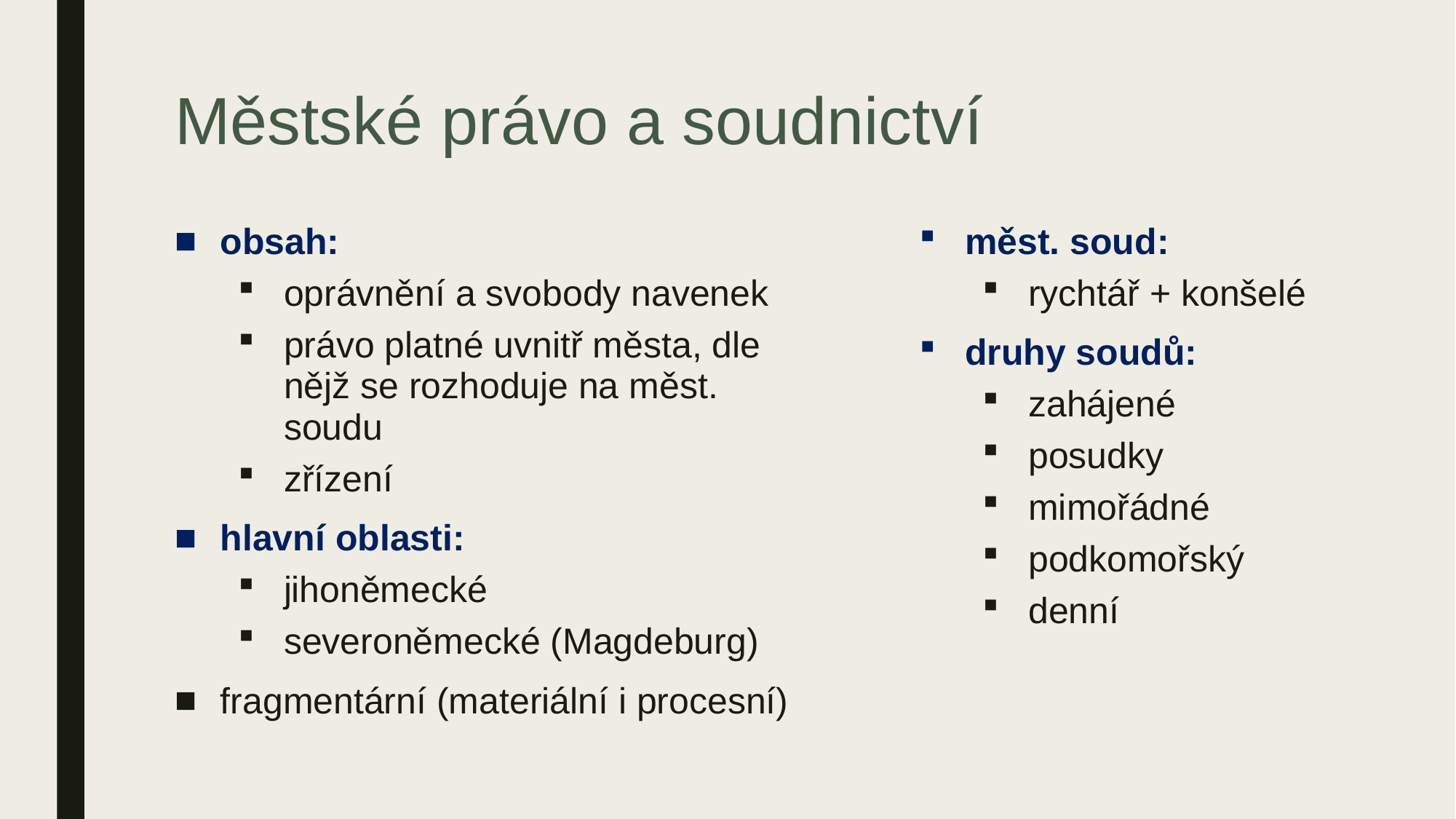

# Městské právo a soudnictví
obsah:
oprávnění a svobody navenek
právo platné uvnitř města, dle nějž se rozhoduje na měst. soudu
zřízení
hlavní oblasti:
jihoněmecké
severoněmecké (Magdeburg)
fragmentární (materiální i procesní)
měst. soud:
rychtář + konšelé
druhy soudů:
zahájené
posudky
mimořádné
podkomořský
denní